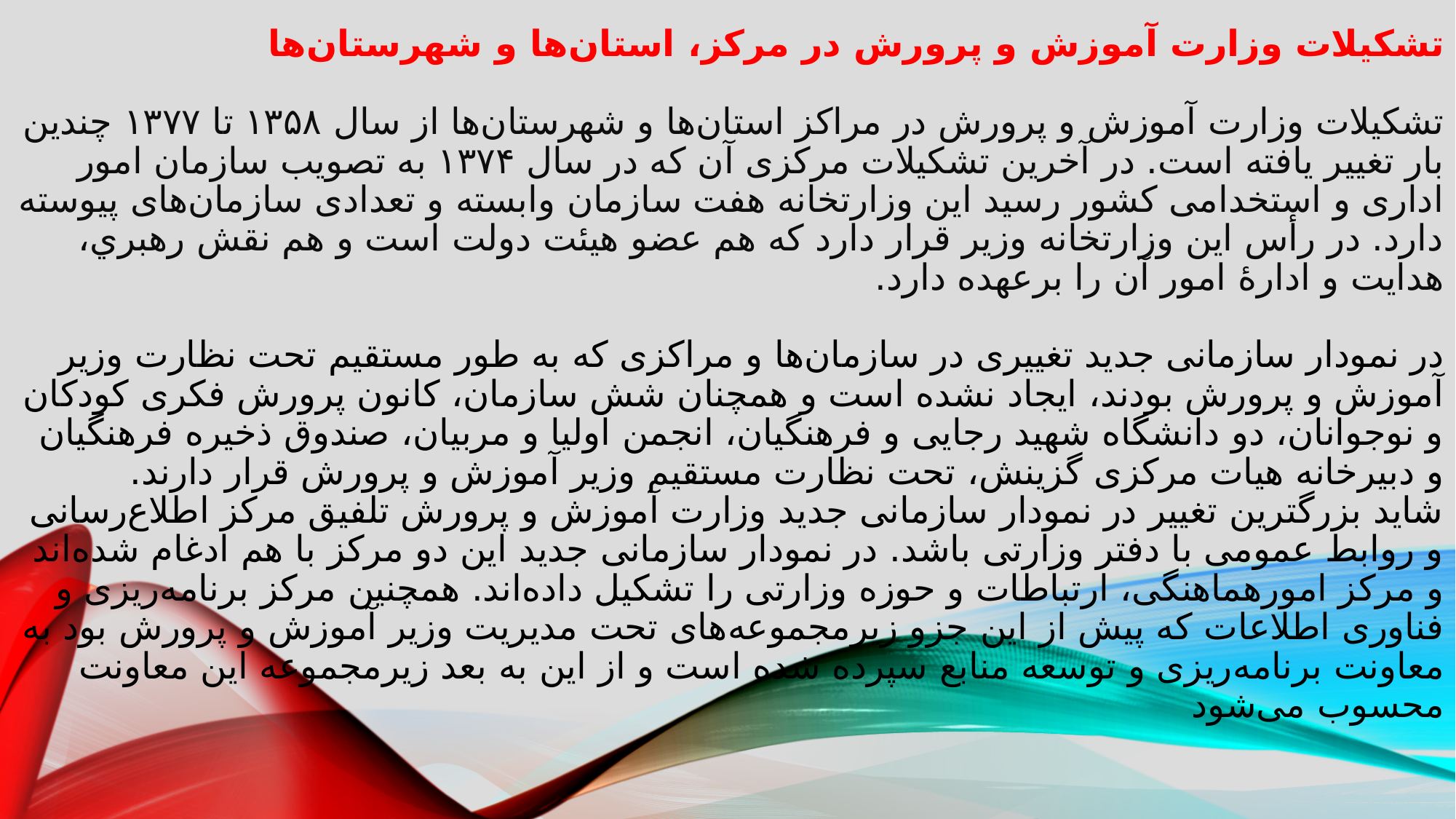

# تشکيلات وزارت آموزش و پرورش در مرکز، استان‌ها و شهرستان‌ها تشکيلات وزارت آموزش و پرورش در مراکز استان‌ها و شهرستان‌ها از سال ۱۳۵۸ تا ۱۳۷۷ چندين بار تغيير يافته است. در آخرين تشکيلات مرکزى آن که در سال ۱۳۷۴ به تصويب سازمان امور ادارى و استخدامى کشور رسيد اين وزارتخانه هفت سازمان وابسته و تعدادى سازمان‌هاى پيوسته دارد. در رأس اين وزارتخانه وزير قرار دارد که هم عضو هيئت دولت است و هم نقش رهبري، هدايت و ادارهٔ امور آن را برعهده دارد. در نمودار سازمانی جدید تغییری در سازمان‌ها و مراکزی که به طور مستقیم تحت نظارت وزیر آموزش و پرورش بودند، ایجاد نشده است و همچنان شش سازمان، کانون پرورش فکری کودکان و نوجوانان، دو دانشگاه شهید رجایی و فرهنگیان، انجمن اولیا و مربیان، صندوق ذخیره فرهنگیان و دبیرخانه هیات مرکزی گزینش، تحت نظارت مستقیم وزیر آموزش و پرورش قرار دارند. شاید بزرگترین تغییر در نمودار سازمانی جدید وزارت آموزش و پرورش تلفیق مرکز اطلاع‌رسانی و روابط عمومی با دفتر وزارتی باشد. در نمودار سازمانی جدید این دو مرکز با هم ادغام شده‌اند و مرکز امورهماهنگی، ارتباطات و حوزه وزارتی را تشکیل داده‌اند. همچنین مرکز برنامه‌ریزی و فناوری اطلاعات که پیش از این جزو زیرمجموعه‌های تحت مدیریت وزیر آموزش و پرورش بود به معاونت برنامه‌ریزی و توسعه منابع سپرده شده است و از این به بعد زیرمجموعه این معاونت محسوب می‌شود